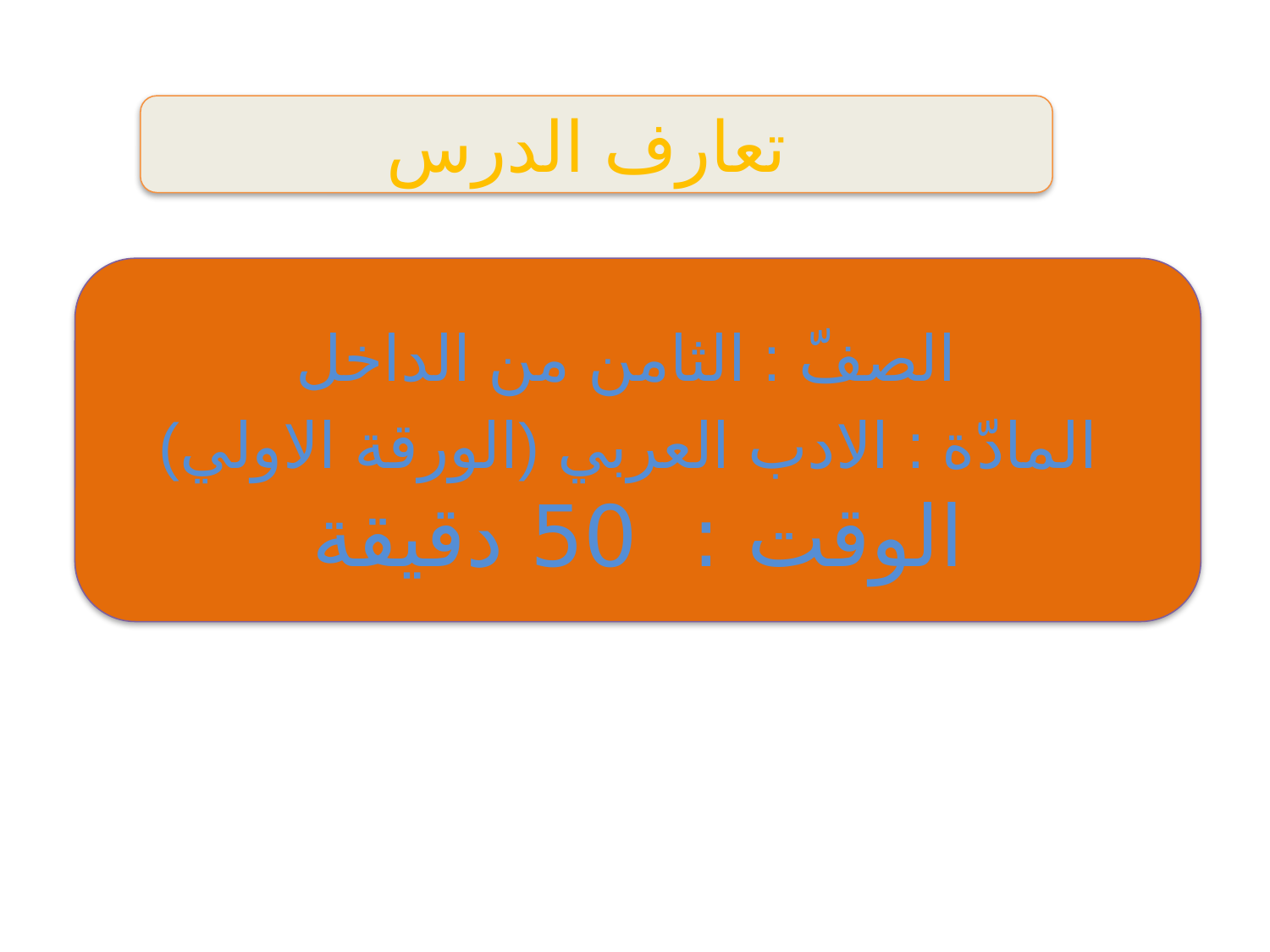

تعارف الدرس
الصفّ : الثامن من الداخل
المادّة : الادب العربي (الورقة الاولي)
الوقت :  50 دقيقة